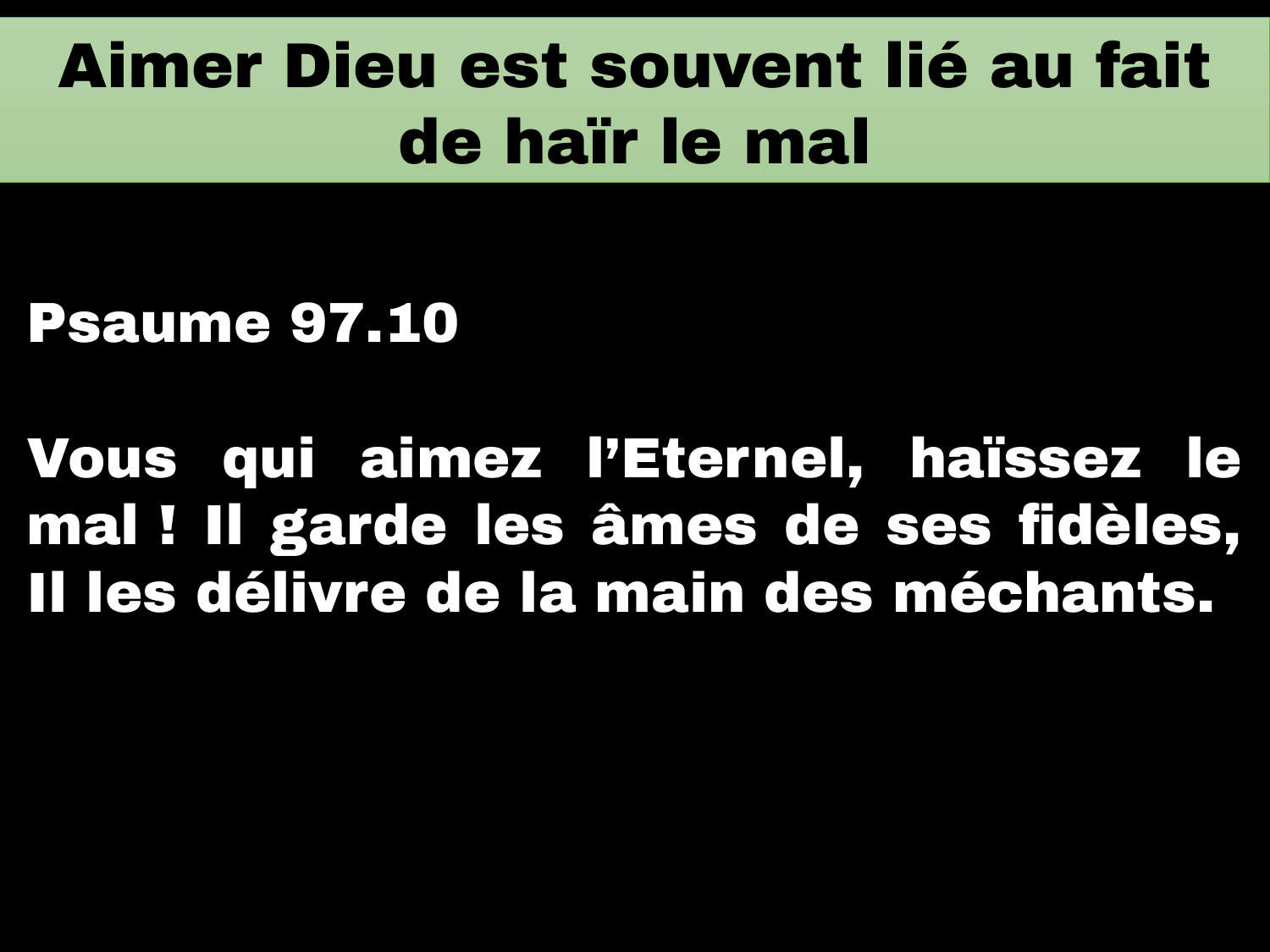

Aimer Dieu est souvent lié au fait de haïr le mal
Psaume 97.10

Vous qui aimez l’Eternel, haïssez le mal ! Il garde les âmes de ses fidèles, Il les délivre de la main des méchants.